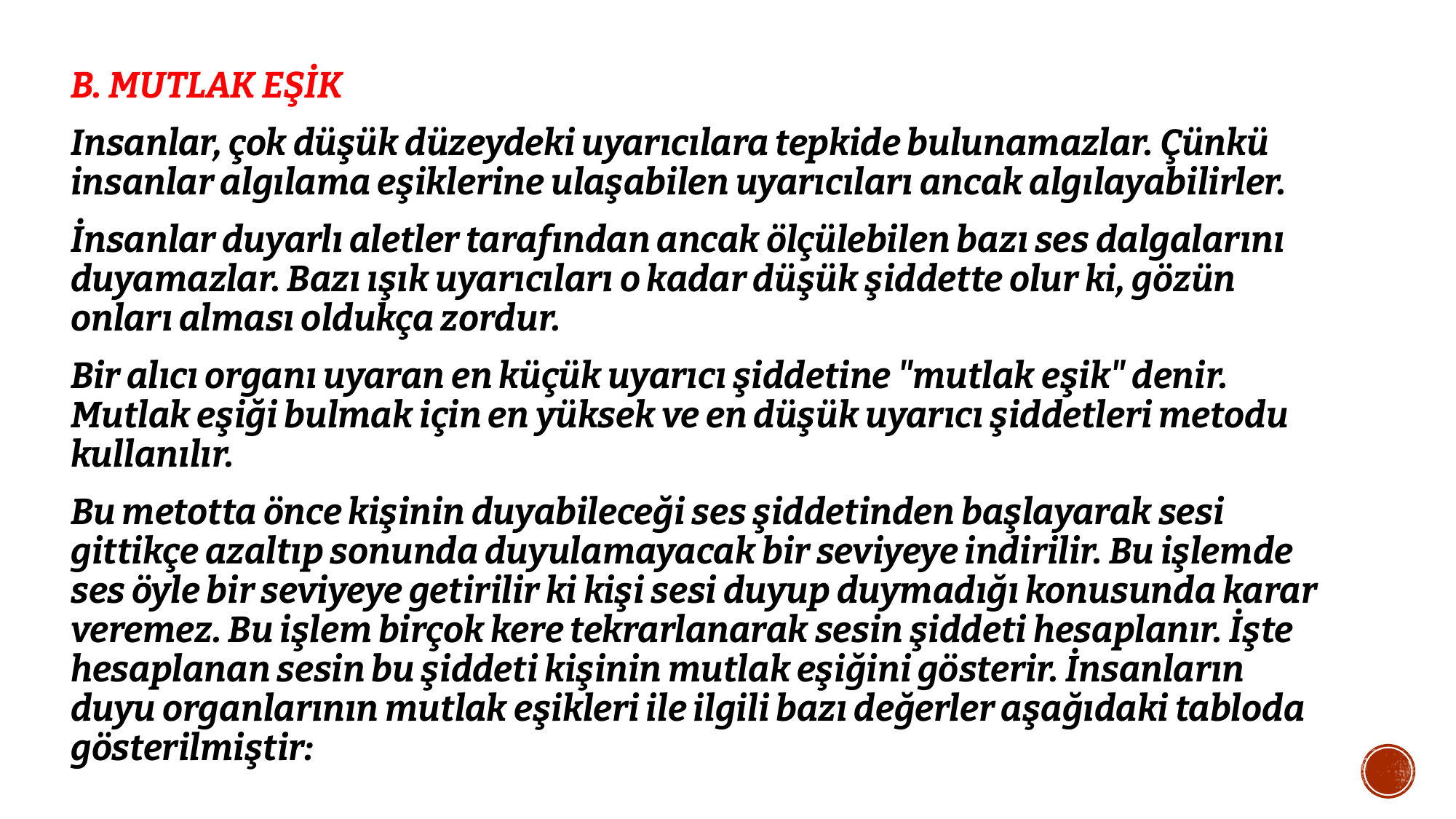

B. MUTLAK EŞİK
Insanlar, çok düşük düzeydeki uyarıcılara tepkide bulunamazlar. Çünkü insanlar algılama eşiklerine ulaşabilen uyarıcıları ancak algılayabilirler.
İnsanlar duyarlı aletler tarafından ancak ölçülebilen bazı ses dalgalarını duyamazlar. Bazı ışık uyarıcıları o kadar düşük şiddette olur ki, gözün onları alması oldukça zordur.
Bir alıcı organı uyaran en küçük uyarıcı şiddetine "mutlak eşik" denir. Mutlak eşiği bulmak için en yüksek ve en düşük uyarıcı şiddetleri metodu kullanılır.
Bu metotta önce kişinin duyabileceği ses şiddetinden başlayarak sesi gittikçe azaltıp sonunda duyulamayacak bir seviyeye indirilir. Bu işlemde ses öyle bir seviyeye getirilir ki kişi sesi duyup duymadığı konusunda karar veremez. Bu işlem birçok kere tekrarlanarak sesin şiddeti hesaplanır. İşte hesaplanan sesin bu şiddeti kişinin mutlak eşiğini gösterir. İnsanların duyu organlarının mutlak eşikleri ile ilgili bazı değerler aşağıdaki tabloda gösterilmiştir: